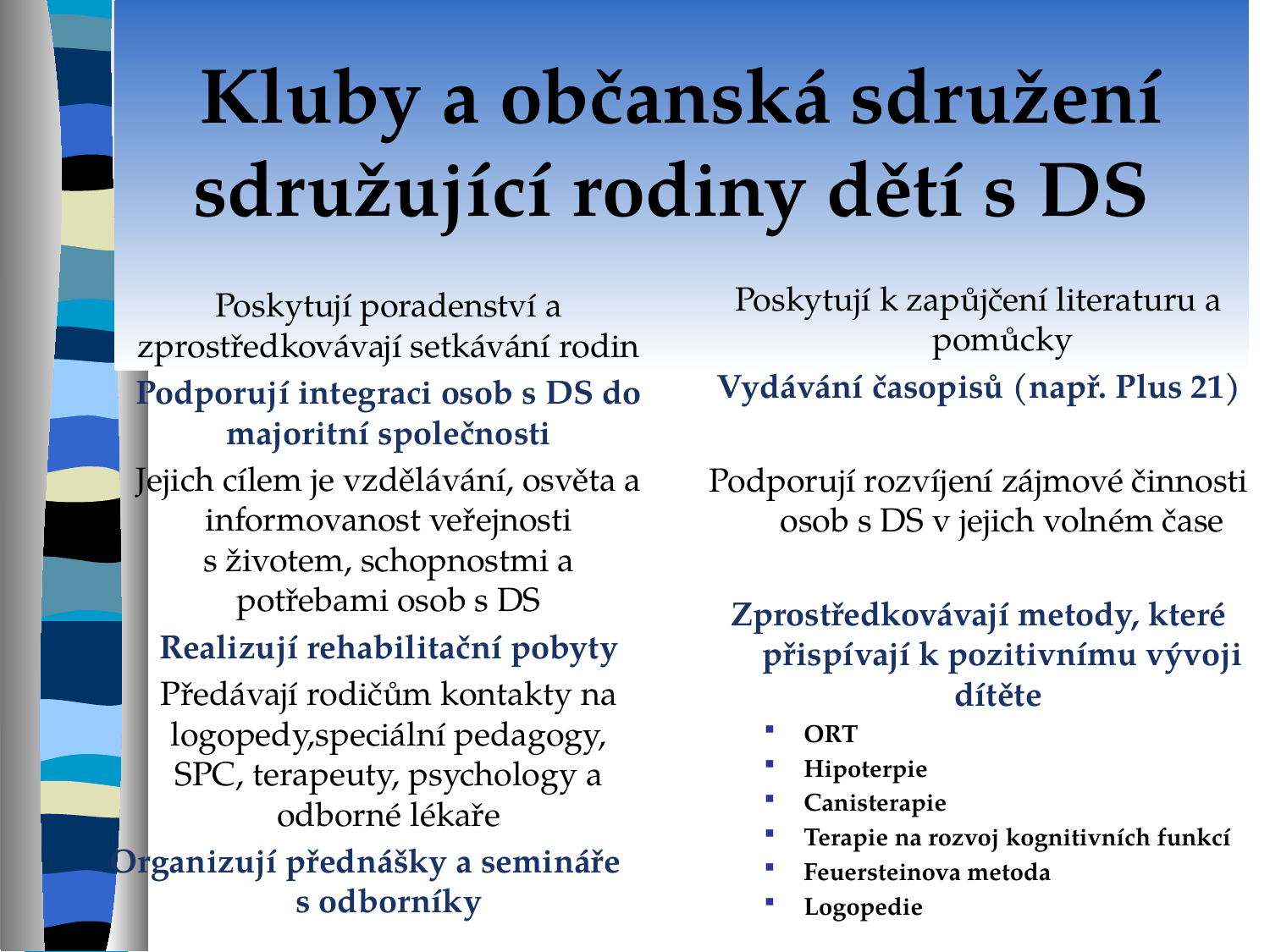

# Kluby a občanská sdružení sdružující rodiny dětí s DS

Poskytují k zapůjčení literaturu a pomůcky
Vydávání časopisů (např. Plus 21)

Podporují rozvíjení zájmové činnosti osob s DS v jejich volném čase

Zprostředkovávají metody, které přispívají k pozitivnímu vývoji dítěte
ORT
Hipoterpie
Canisterapie
Terapie na rozvoj kognitivních funkcí
Feuersteinova metoda
Logopedie

	Poskytují poradenství a zprostředkovávají setkávání rodin
	Podporují integraci osob s DS do majoritní společnosti
	Jejich cílem je vzdělávání, osvěta a informovanost veřejnosti s životem, schopnostmi a potřebami osob s DS
	Realizují rehabilitační pobyty
	Předávají rodičům kontakty na logopedy,speciální pedagogy, SPC, terapeuty, psychology a odborné lékaře
Organizují přednášky a semináře s odborníky